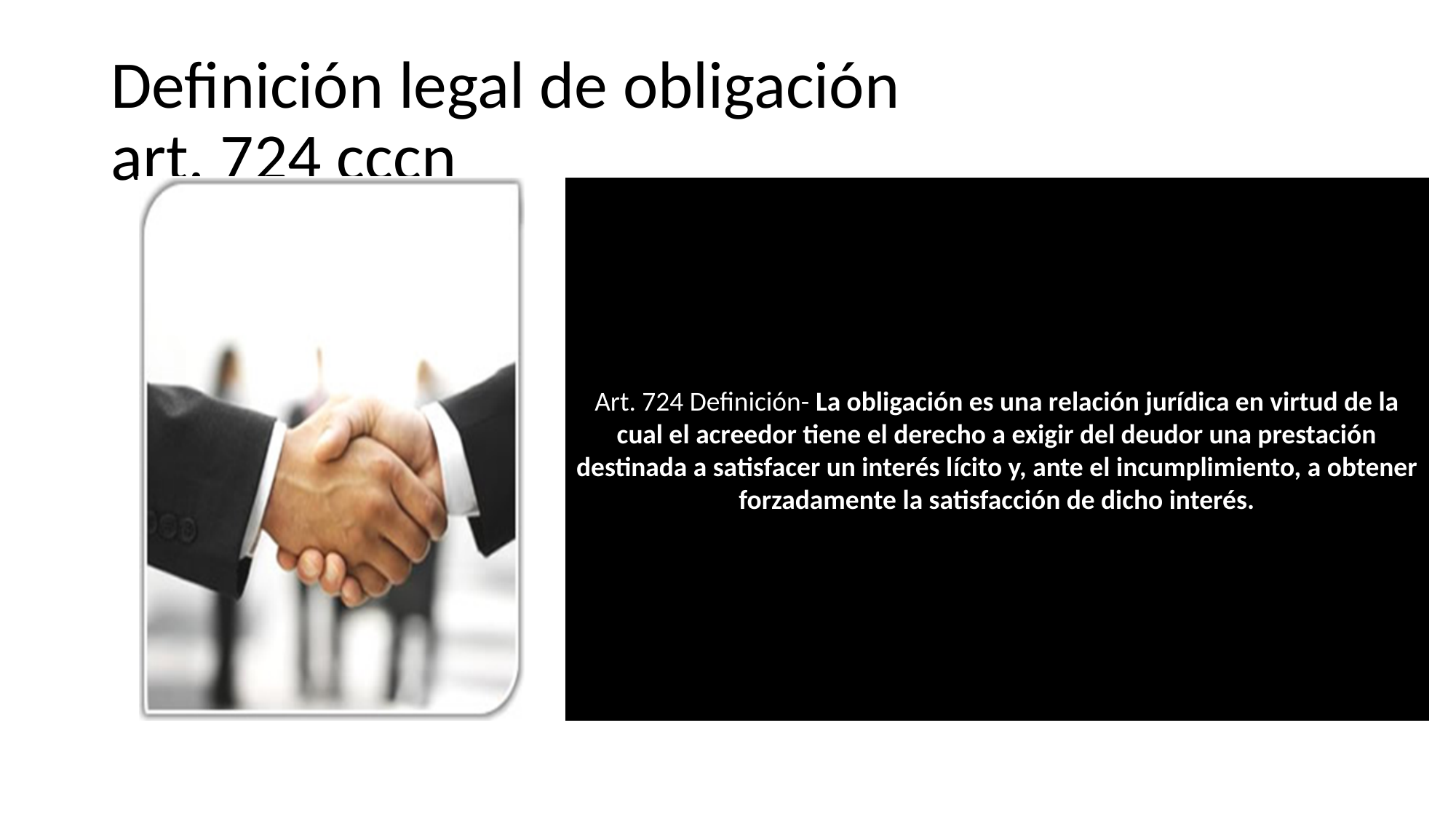

# Definición legal de obligación art. 724 cccn
Art. 724 Definición- La obligación es una relación jurídica en virtud de la cual el acreedor tiene el derecho a exigir del deudor una prestación destinada a satisfacer un interés lícito y, ante el incumplimiento, a obtener forzadamente la satisfacción de dicho interés.